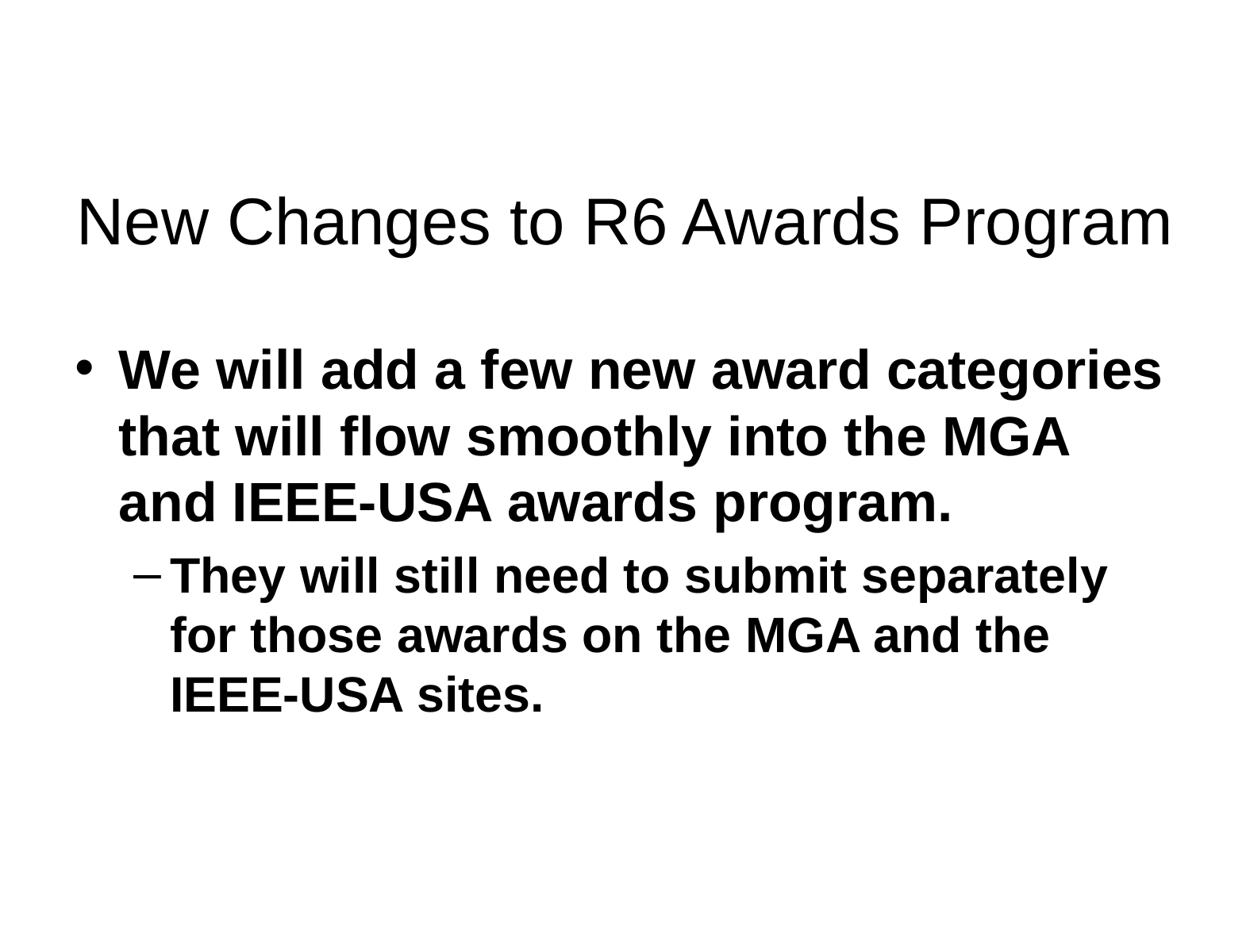

# New Changes to R6 Awards Program
We will add a few new award categories that will flow smoothly into the MGA and IEEE-USA awards program.
They will still need to submit separately for those awards on the MGA and the IEEE-USA sites.